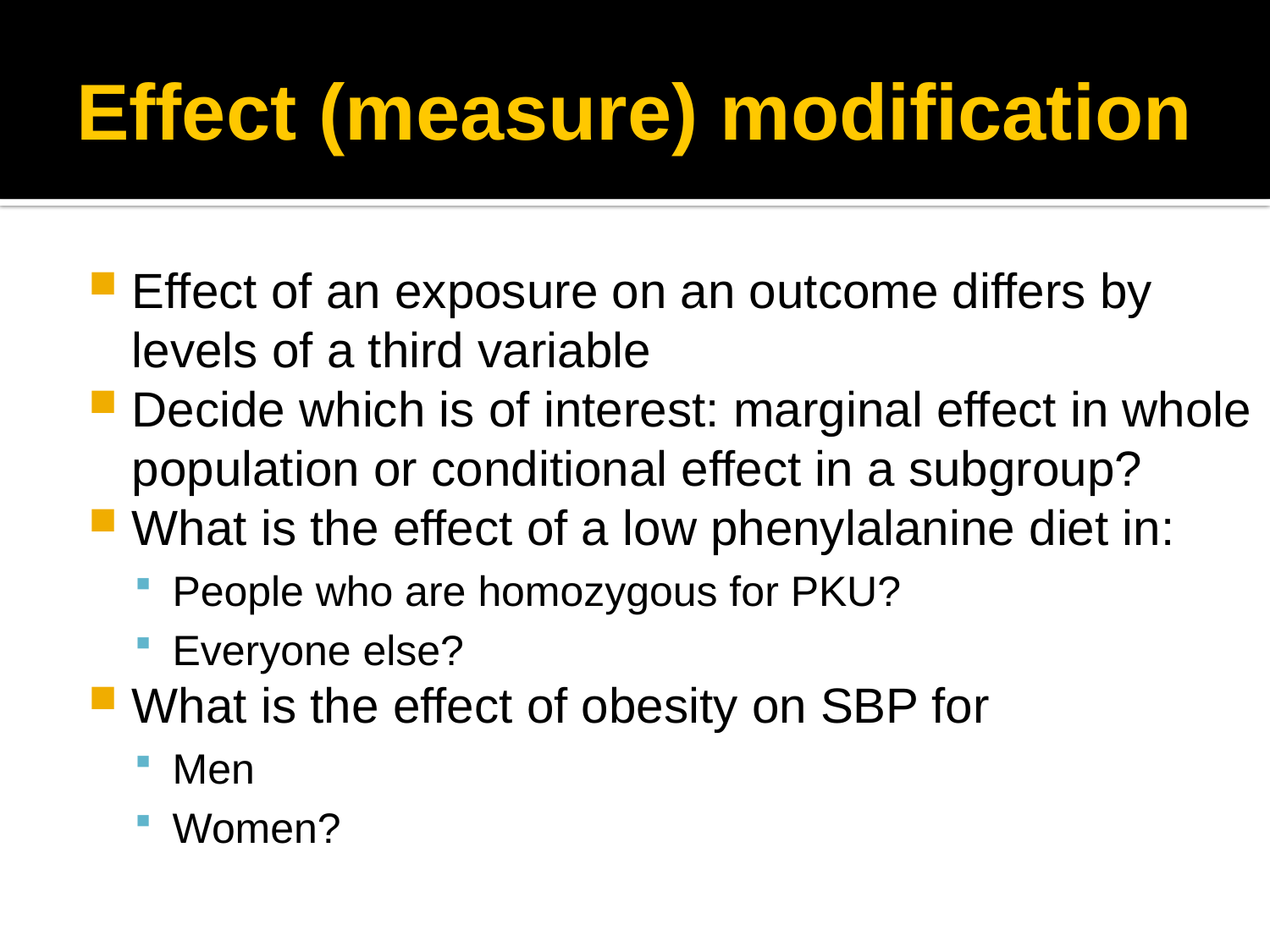

# Effect (measure) modification
Effect of an exposure on an outcome differs by levels of a third variable
Decide which is of interest: marginal effect in whole population or conditional effect in a subgroup?
What is the effect of a low phenylalanine diet in:
People who are homozygous for PKU?
Everyone else?
What is the effect of obesity on SBP for
Men
Women?